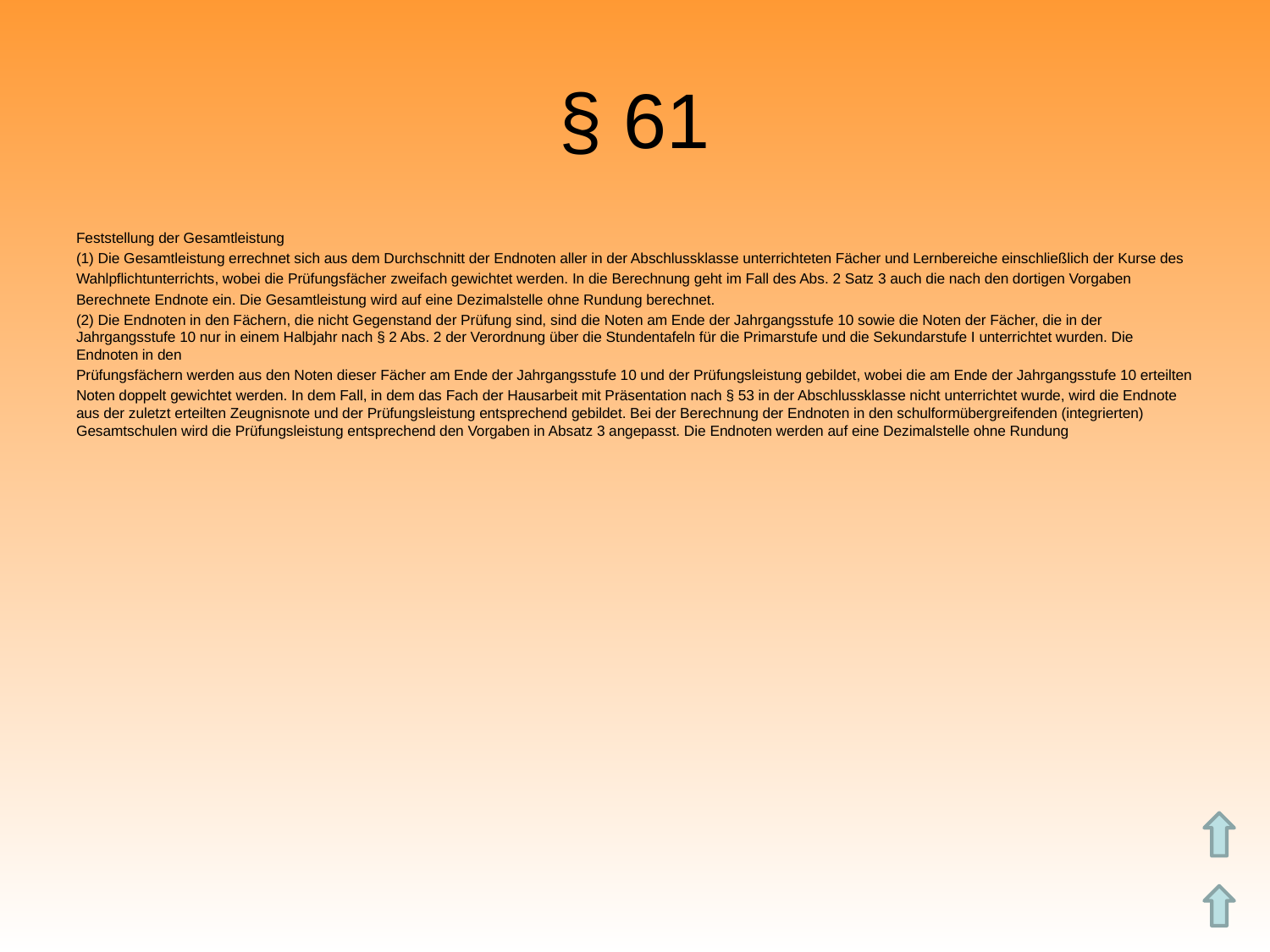

# § 61
Feststellung der Gesamtleistung
(1) Die Gesamtleistung errechnet sich aus dem Durchschnitt der Endnoten aller in der Abschlussklasse unterrichteten Fächer und Lernbereiche einschließlich der Kurse des
Wahlpflichtunterrichts, wobei die Prüfungsfächer zweifach gewichtet werden. In die Berechnung geht im Fall des Abs. 2 Satz 3 auch die nach den dortigen Vorgaben
Berechnete Endnote ein. Die Gesamtleistung wird auf eine Dezimalstelle ohne Rundung berechnet.
(2) Die Endnoten in den Fächern, die nicht Gegenstand der Prüfung sind, sind die Noten am Ende der Jahrgangsstufe 10 sowie die Noten der Fächer, die in der Jahrgangsstufe 10 nur in einem Halbjahr nach § 2 Abs. 2 der Verordnung über die Stundentafeln für die Primarstufe und die Sekundarstufe I unterrichtet wurden. Die Endnoten in den
Prüfungsfächern werden aus den Noten dieser Fächer am Ende der Jahrgangsstufe 10 und der Prüfungsleistung gebildet, wobei die am Ende der Jahrgangsstufe 10 erteilten
Noten doppelt gewichtet werden. In dem Fall, in dem das Fach der Hausarbeit mit Präsentation nach § 53 in der Abschlussklasse nicht unterrichtet wurde, wird die Endnote aus der zuletzt erteilten Zeugnisnote und der Prüfungsleistung entsprechend gebildet. Bei der Berechnung der Endnoten in den schulformübergreifenden (integrierten) Gesamtschulen wird die Prüfungsleistung entsprechend den Vorgaben in Absatz 3 angepasst. Die Endnoten werden auf eine Dezimalstelle ohne Rundung